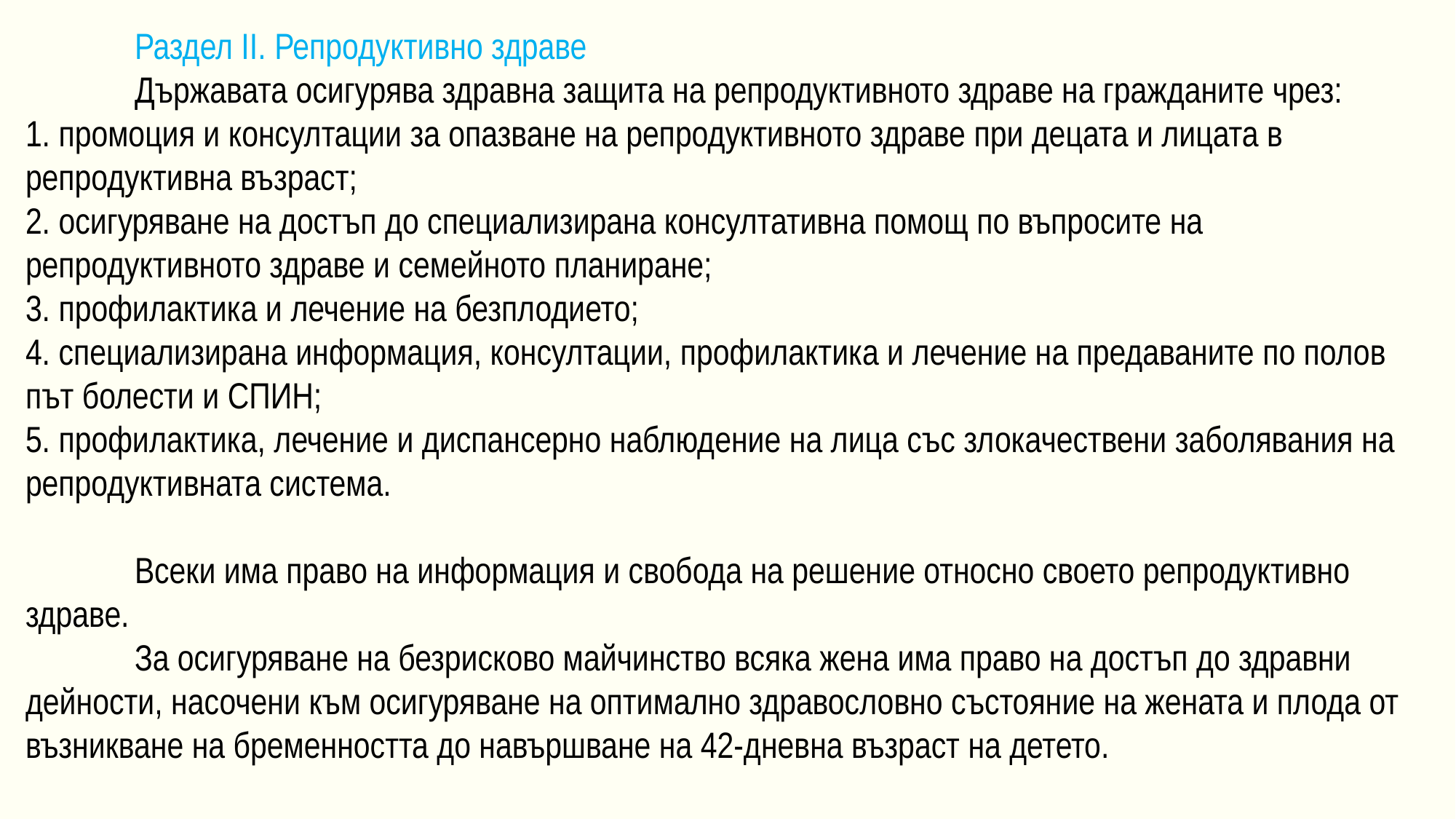

Раздел II. Репродуктивно здраве
	Държавата осигурява здравна защита на репродуктивното здраве на гражданите чрез:
1. промоция и консултации за опазване на репродуктивното здраве при децата и лицата в репродуктивна възраст;
2. осигуряване на достъп до специализирана консултативна помощ по въпросите на репродуктивното здраве и семейното планиране;
3. профилактика и лечение на безплодието;
4. специализирана информация, консултации, профилактика и лечение на предаваните по полов път болести и СПИН;
5. профилактика, лечение и диспансерно наблюдение на лица със злокачествени заболявания на репродуктивната система.

	Всеки има право на информация и свобода на решение относно своето репродуктивно здраве.
	За осигуряване на безрисково майчинство всяка жена има право на достъп до здравни дейности, насочени към осигуряване на оптимално здравословно състояние на жената и плода от възникване на бременността до навършване на 42-дневна възраст на детето.